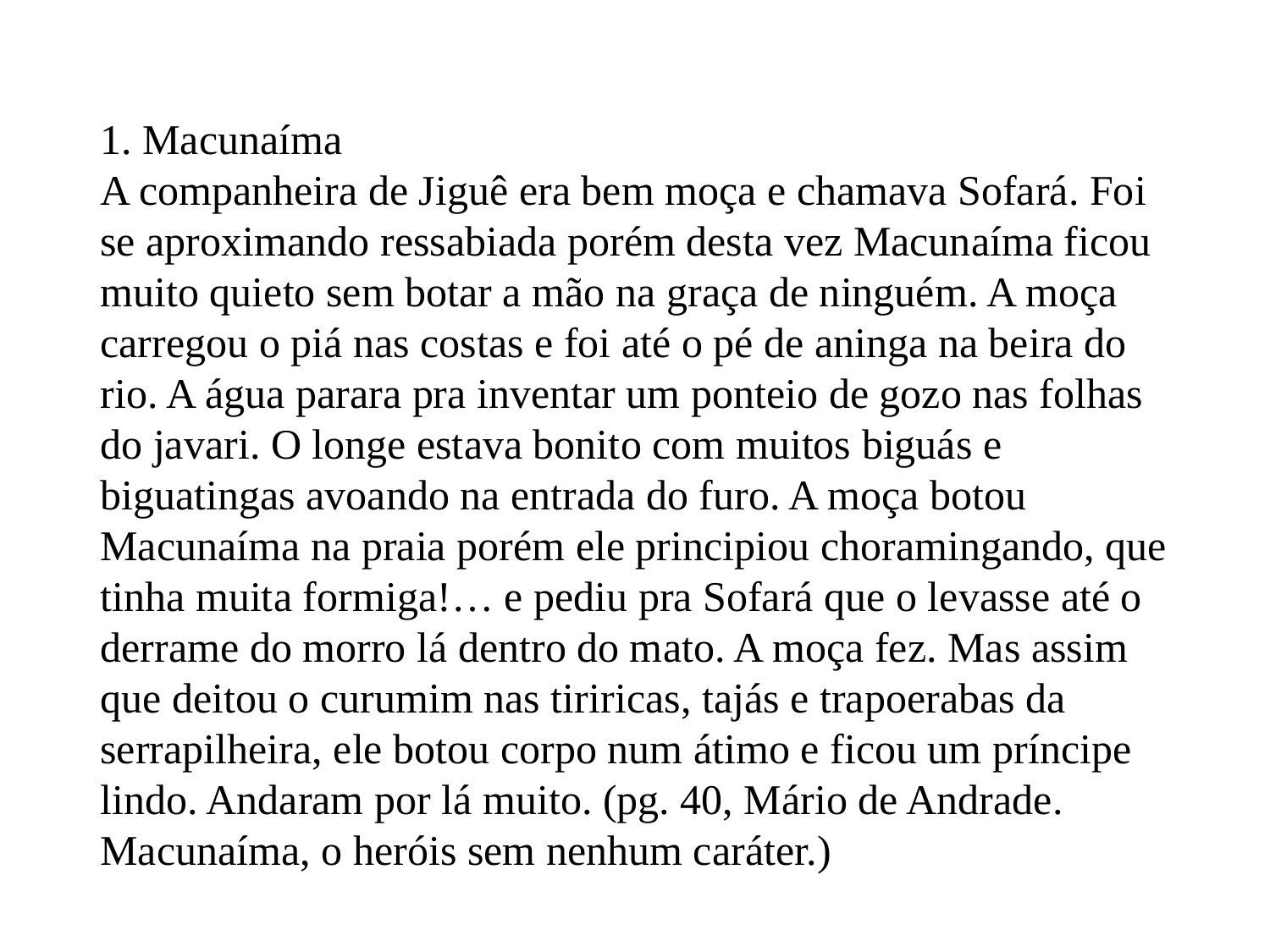

1. Macunaíma
A companheira de Jiguê era bem moça e chamava Sofará. Foi se aproximando ressabiada porém desta vez Macunaíma ficou muito quieto sem botar a mão na graça de ninguém. A moça carregou o piá nas costas e foi até o pé de aninga na beira do rio. A água parara pra inventar um ponteio de gozo nas folhas do javari. O longe estava bonito com muitos biguás e biguatingas avoando na entrada do furo. A moça botou Macunaíma na praia porém ele principiou choramingando, que tinha muita formiga!… e pediu pra Sofará que o levasse até o derrame do morro lá dentro do mato. A moça fez. Mas assim que deitou o curumim nas tiriricas, tajás e trapoerabas da serrapilheira, ele botou corpo num átimo e ficou um príncipe lindo. Andaram por lá muito. (pg. 40, Mário de Andrade. Macunaíma, o heróis sem nenhum caráter.)